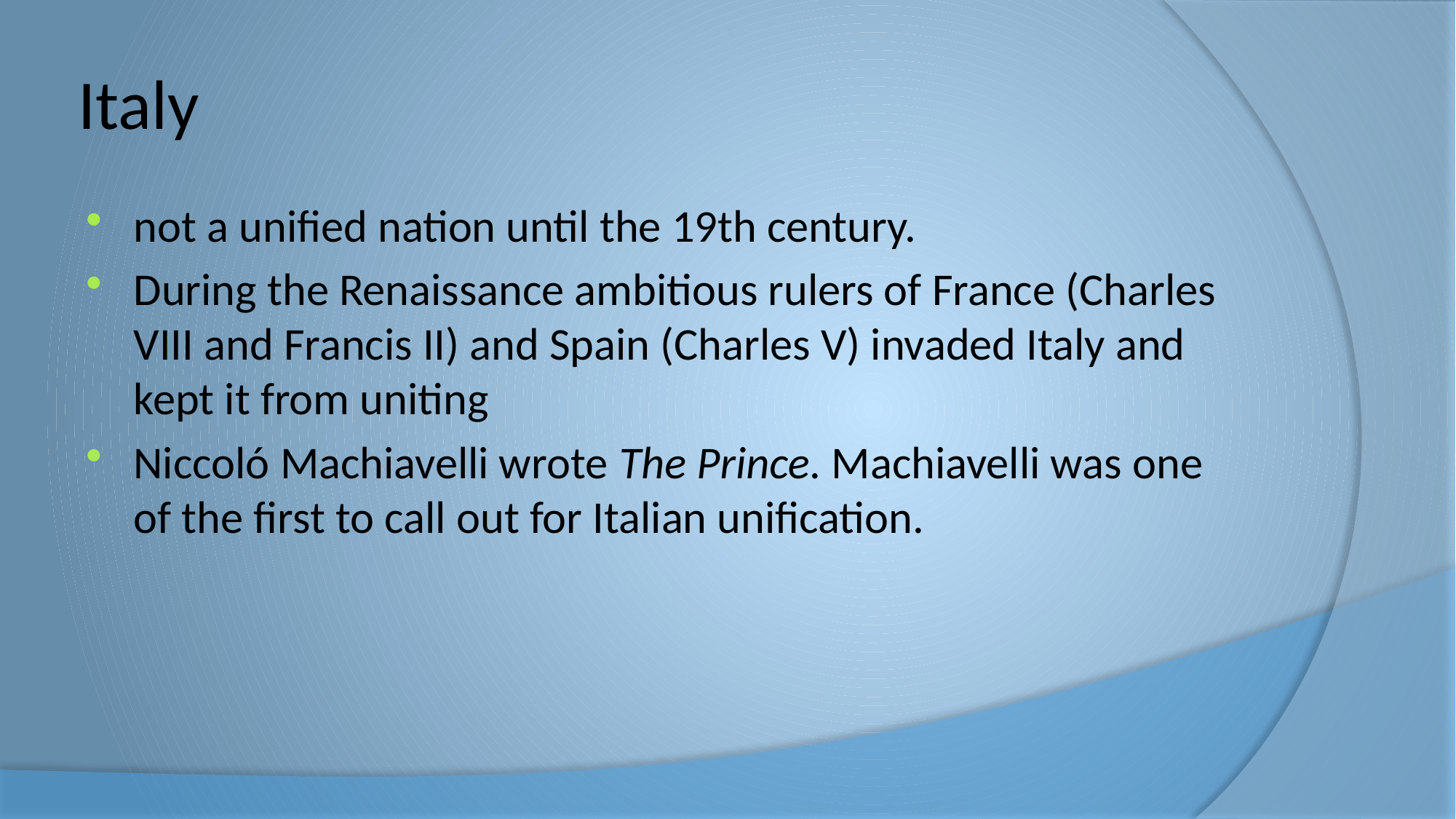

# Italy
not a unified nation until the 19th century.
During the Renaissance ambitious rulers of France (Charles VIII and Francis II) and Spain (Charles V) invaded Italy and kept it from uniting
Niccoló Machiavelli wrote The Prince. Machiavelli was one of the first to call out for Italian unification.